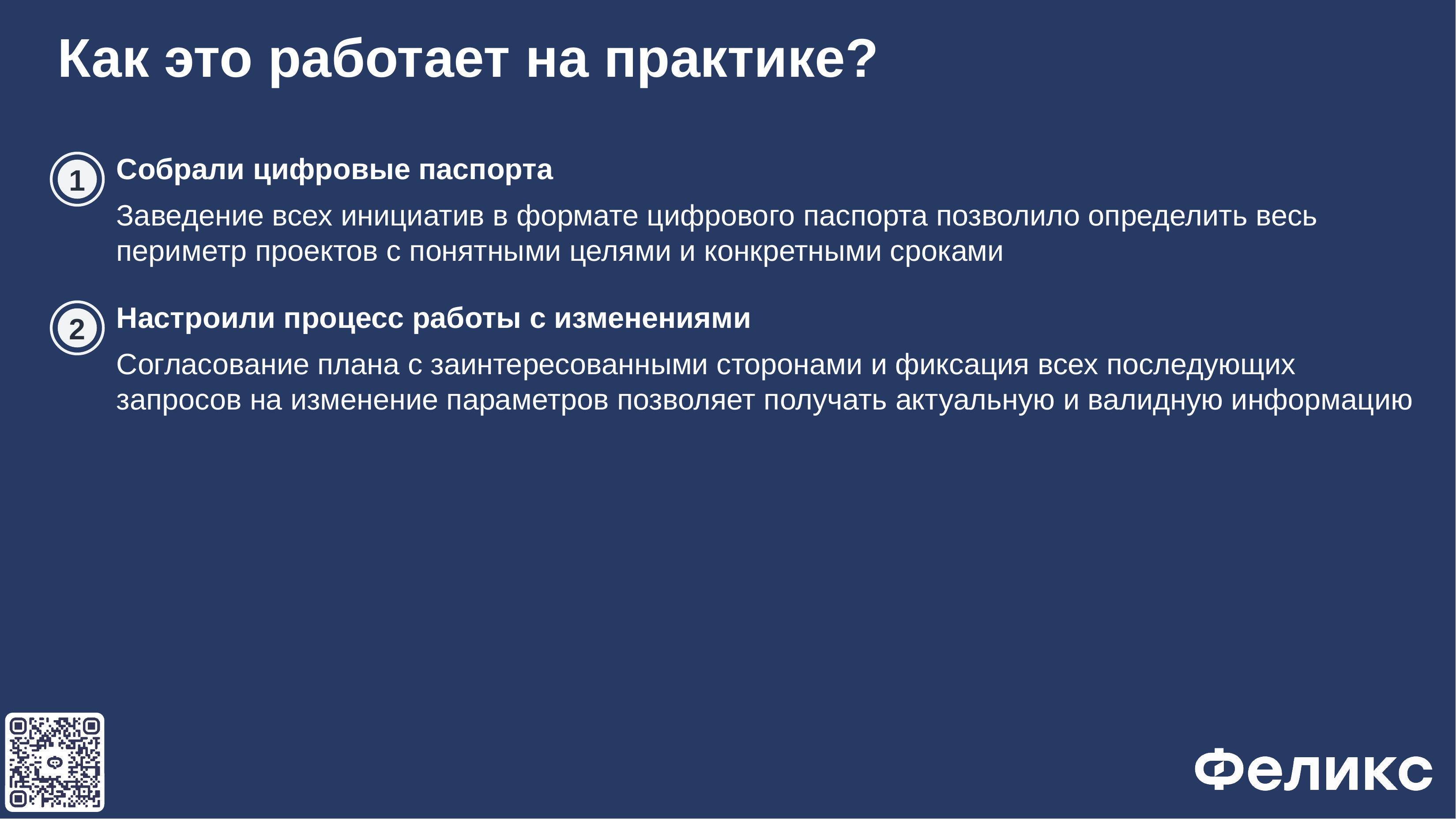

Как это работает на практике?
Собрали цифровые паспорта
Заведение всех инициатив в формате цифрового паспорта позволило определить весь периметр проектов с понятными целями и конкретными сроками

1
Настроили процесс работы с изменениями
Согласование плана с заинтересованными сторонами и фиксация всех последующих запросов на изменение параметров позволяет получать актуальную и валидную информацию

2